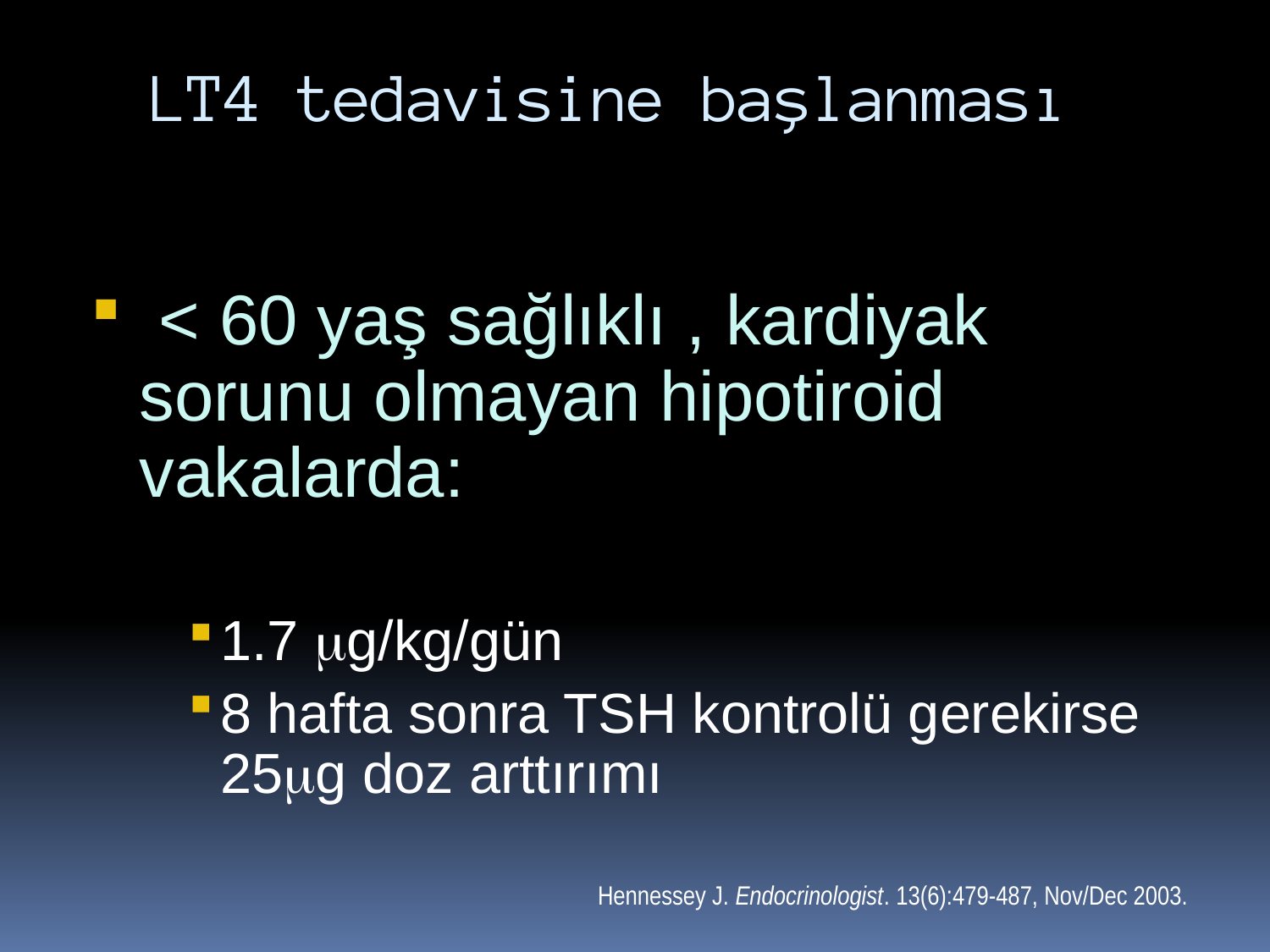

# LT4 tedavisine başlanması
 < 60 yaş sağlıklı , kardiyak sorunu olmayan hipotiroid vakalarda:

1.7 μg/kg/gün
8 hafta sonra TSH kontrolü gerekirse 25μg doz arttırımı

Hennessey J. Endocrinologist. 13(6):479-487, Nov/Dec 2003.